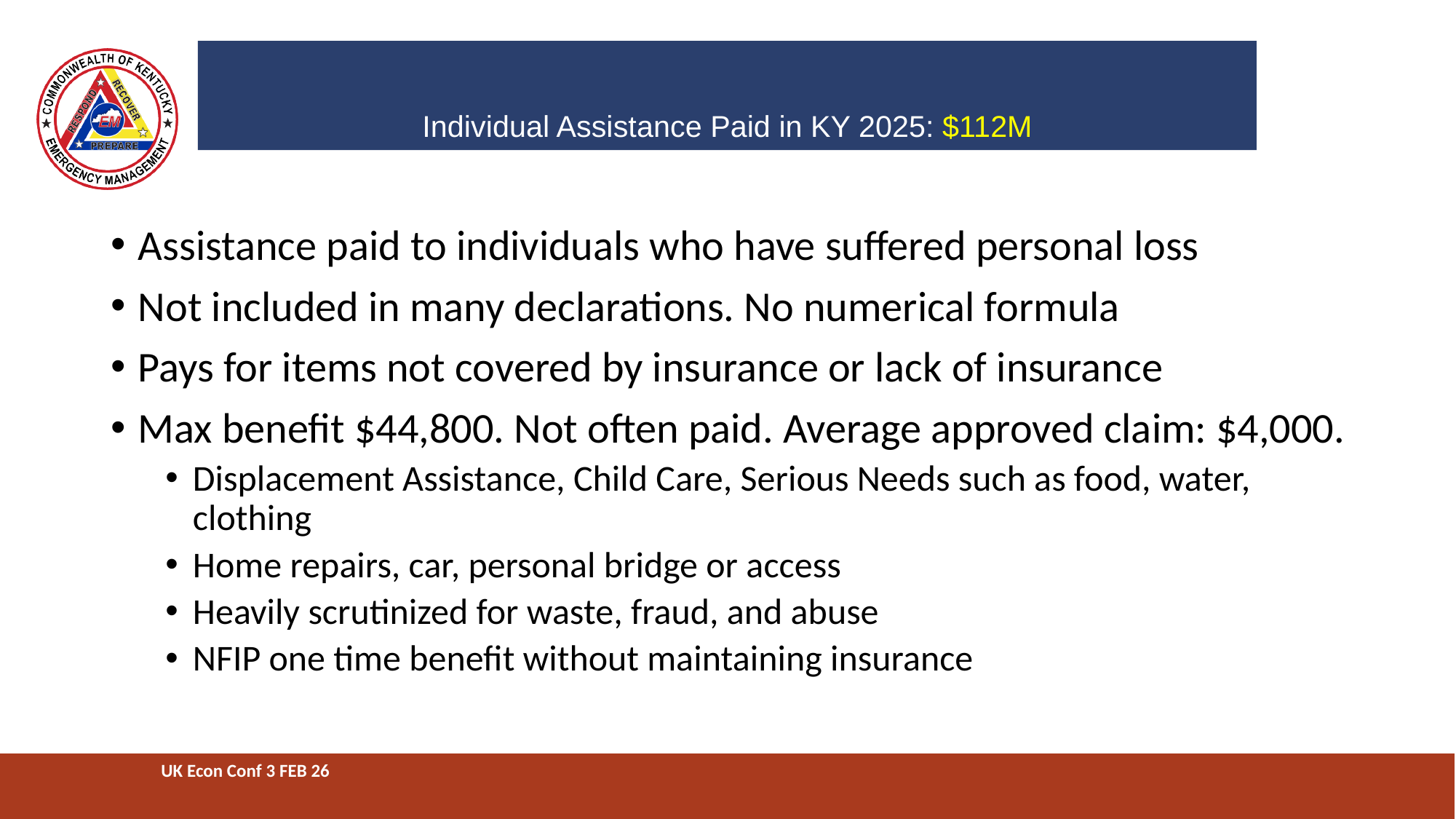

Individual Assistance Paid in KY 2025: $112M

Assistance paid to individuals who have suffered personal loss
Not included in many declarations. No numerical formula
Pays for items not covered by insurance or lack of insurance
Max benefit $44,800. Not often paid. Average approved claim: $4,000.
Displacement Assistance, Child Care, Serious Needs such as food, water, clothing
Home repairs, car, personal bridge or access
Heavily scrutinized for waste, fraud, and abuse
NFIP one time benefit without maintaining insurance
UK Econ Conf 3 FEB 26